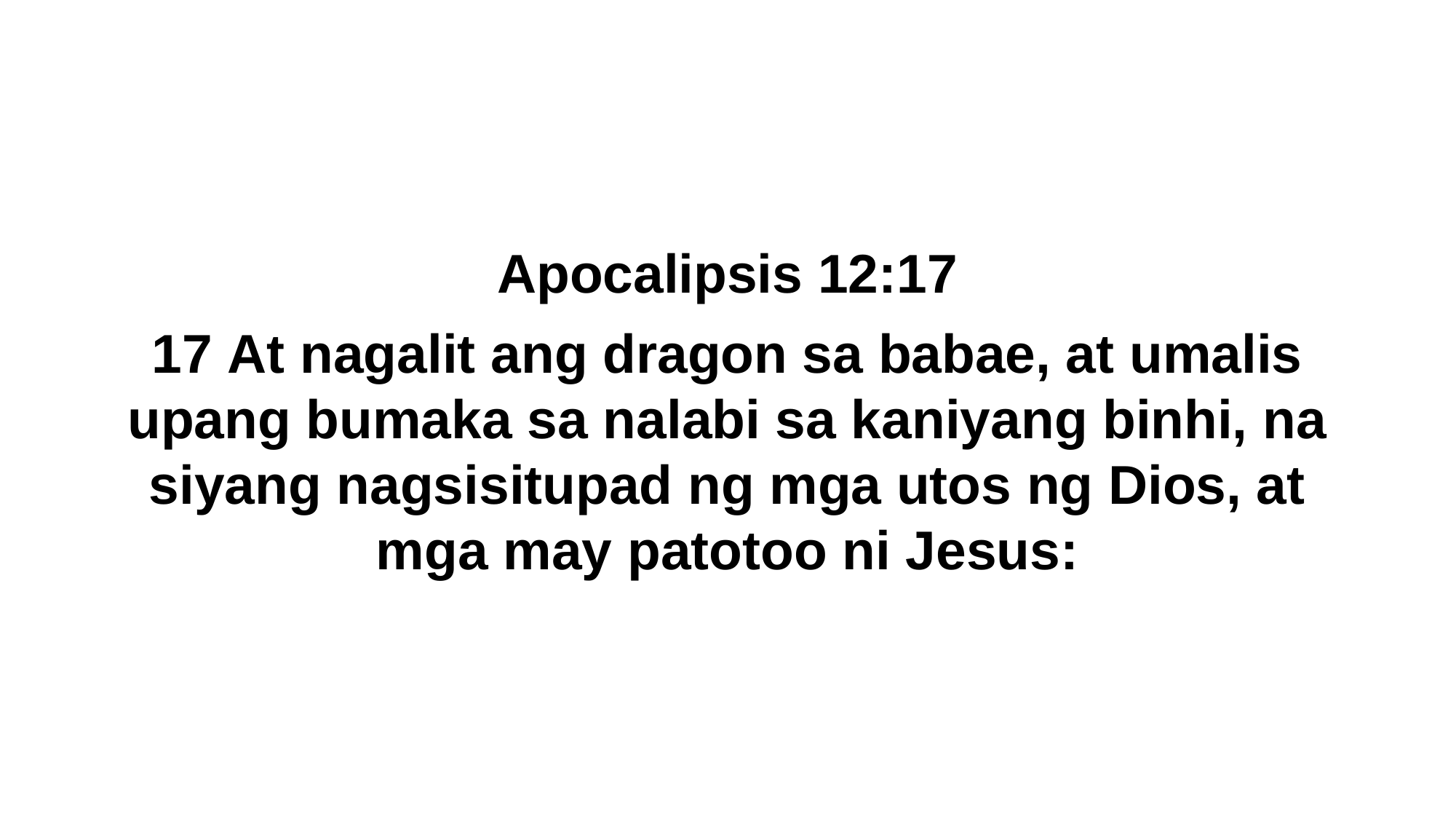

Apocalipsis 12:17
17 At nagalit ang dragon sa babae, at umalis upang bumaka sa nalabi sa kaniyang binhi, na siyang nagsisitupad ng mga utos ng Dios, at mga may patotoo ni Jesus: